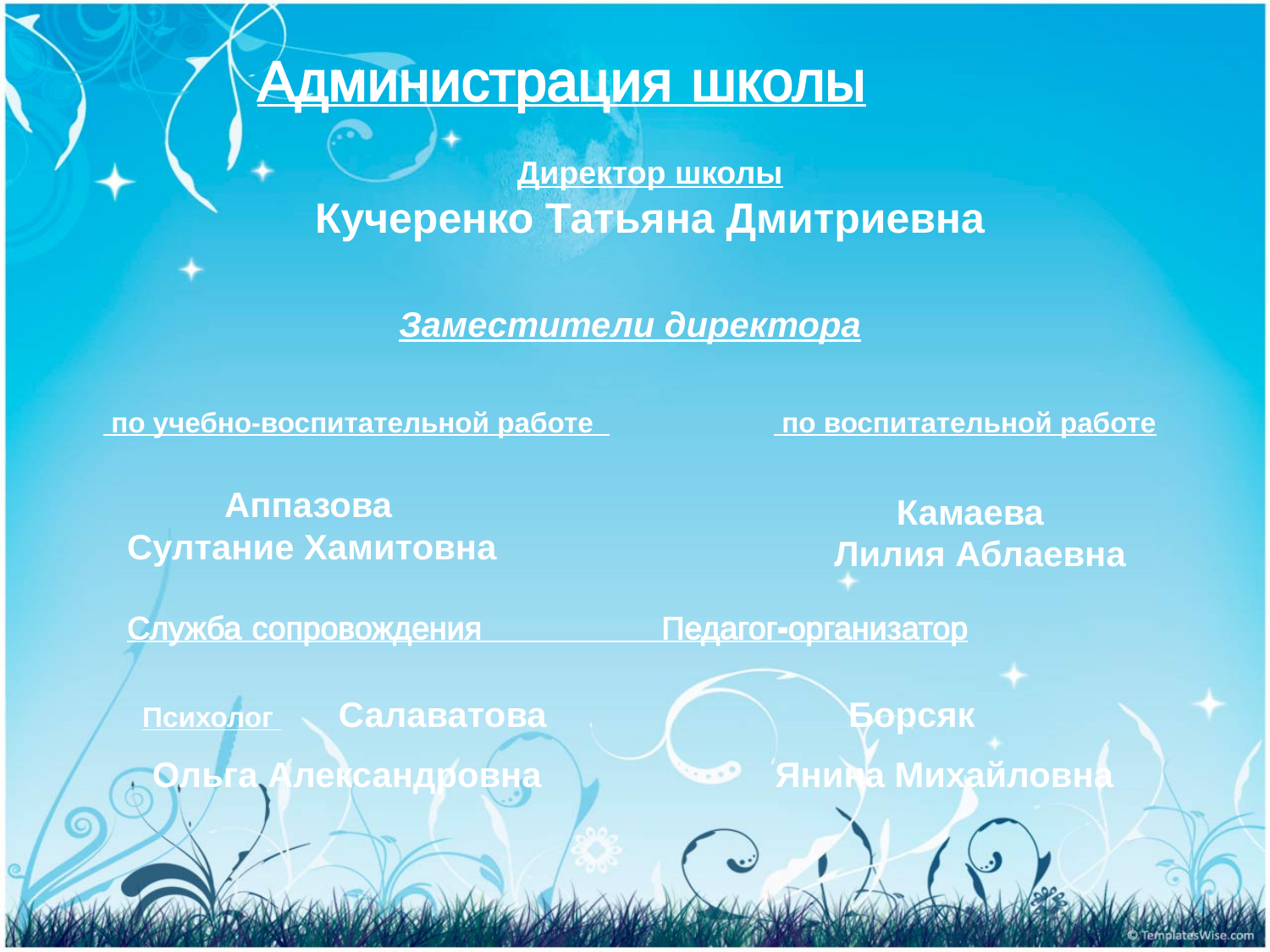

# Администрация школы
Директор школы
Кучеренко Татьяна Дмитриевна
Заместители директора
 по учебно-воспитательной работе                        по воспитательной работе
          Аппазова
Султание Хамитовна
Камаева
Лилия Аблаевна
Служба сопровождения                 Педагог-организатор
Психолог        Салаватова                               Борсяк
 Ольга Александровна                        Янина Михайловна